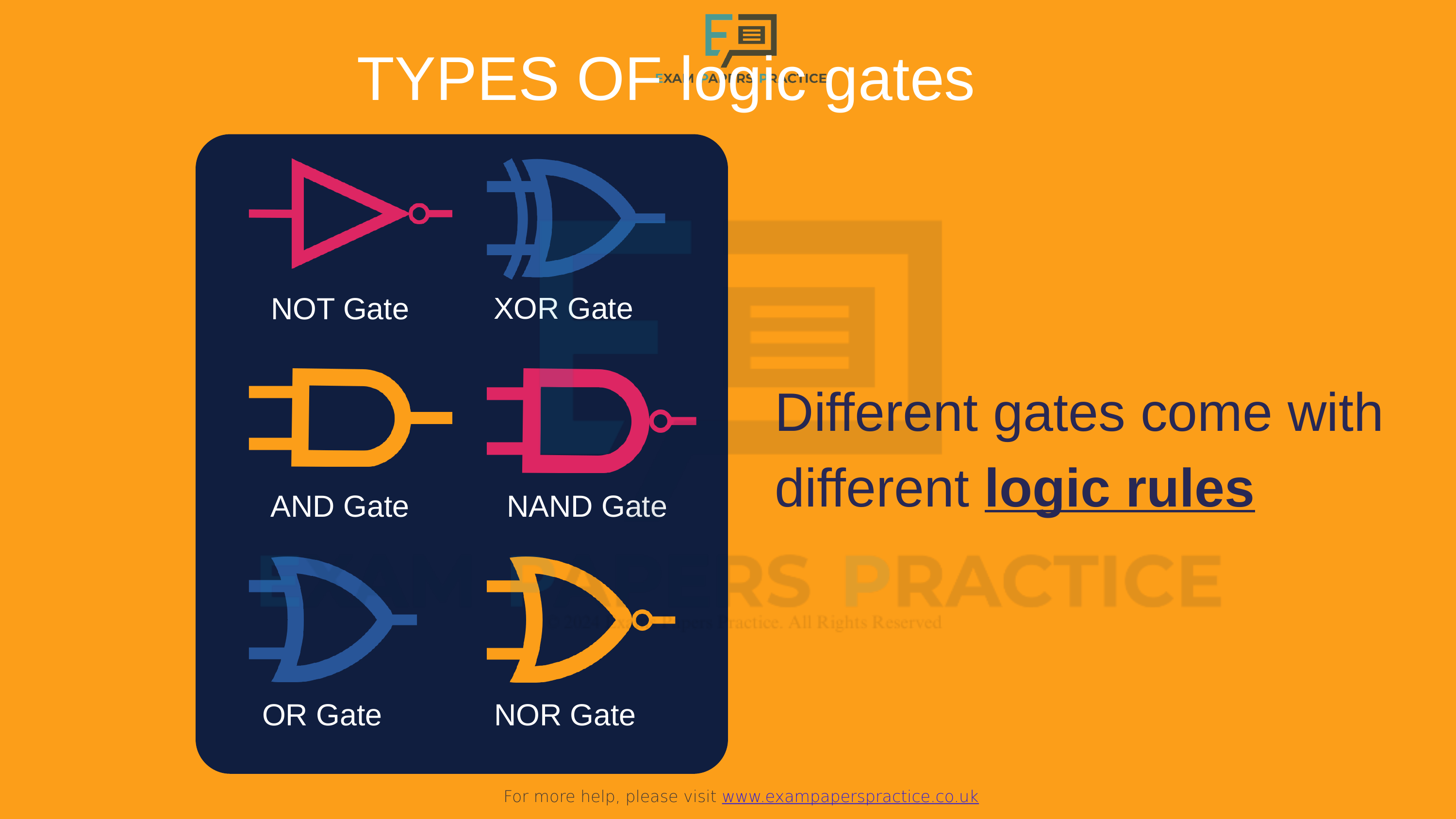

For more help, please visit www.exampaperspractice.co.uk
TYPES OF logic gates

NOT Gate
XOR Gate
Different gates come with different logic rules

AND Gate
NAND Gate

OR Gate
NOR Gate